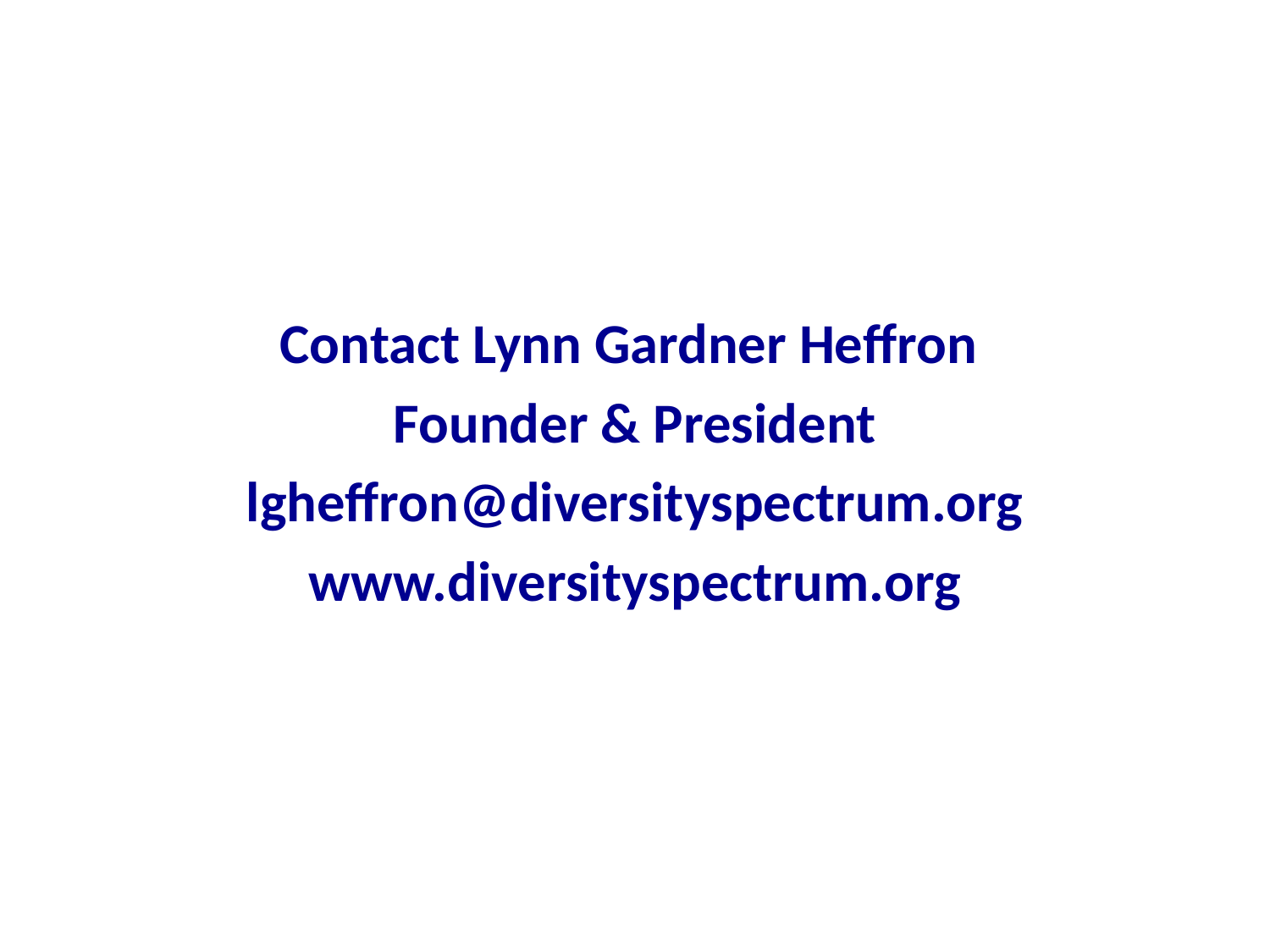

Contact Lynn Gardner Heffron
Founder & President
lgheffron@diversityspectrum.org
www.diversityspectrum.org